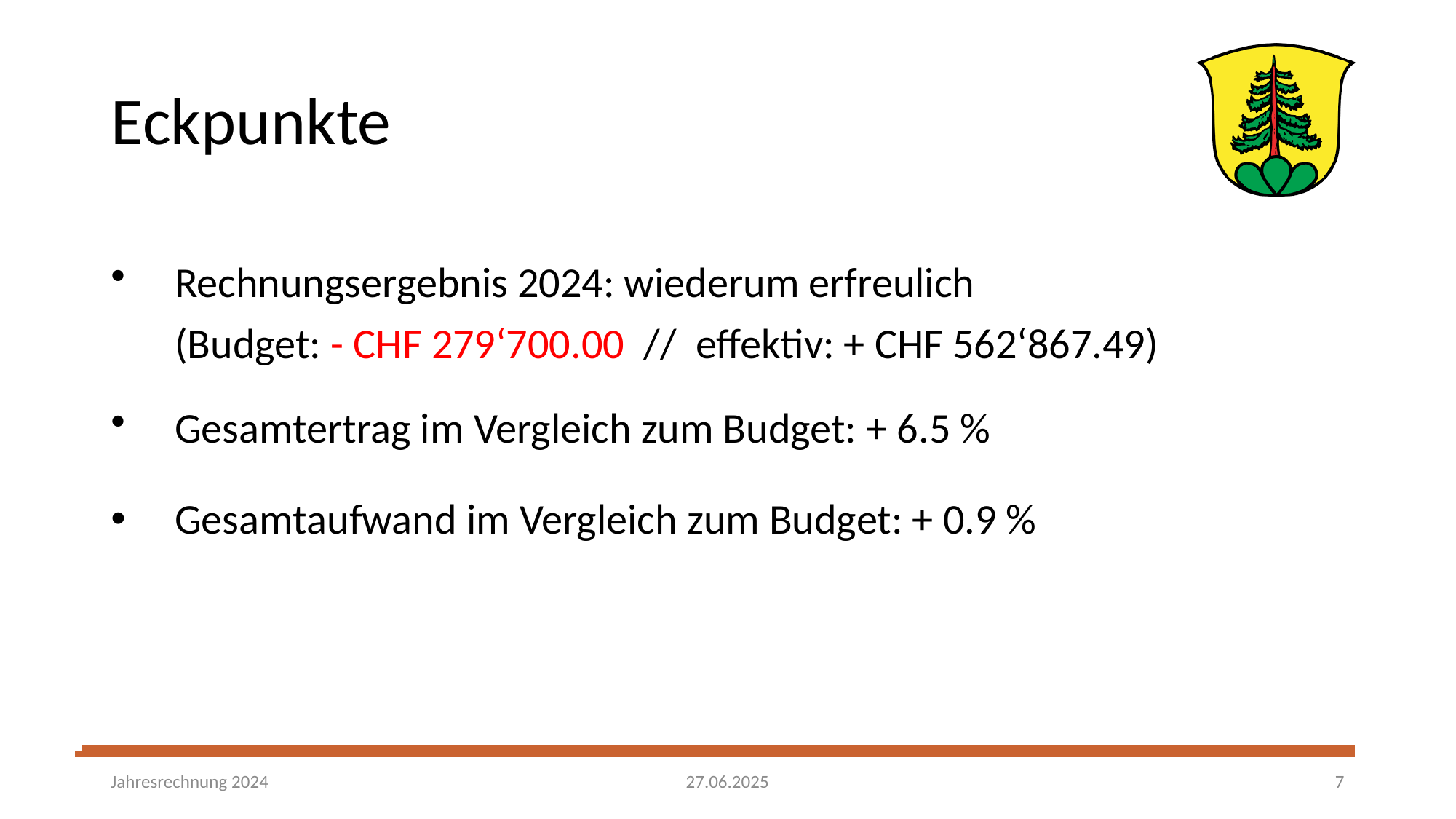

# Eckpunkte
Rechnungsergebnis 2024: wiederum erfreulich
	(Budget: - CHF 279‘700.00  //  effektiv: + CHF 562‘867.49)

Gesamtertrag im Vergleich zum Budget: + 6.5 %

Gesamtaufwand im Vergleich zum Budget: + 0.9 %

27.06.2025
Jahresrechnung 2024
7